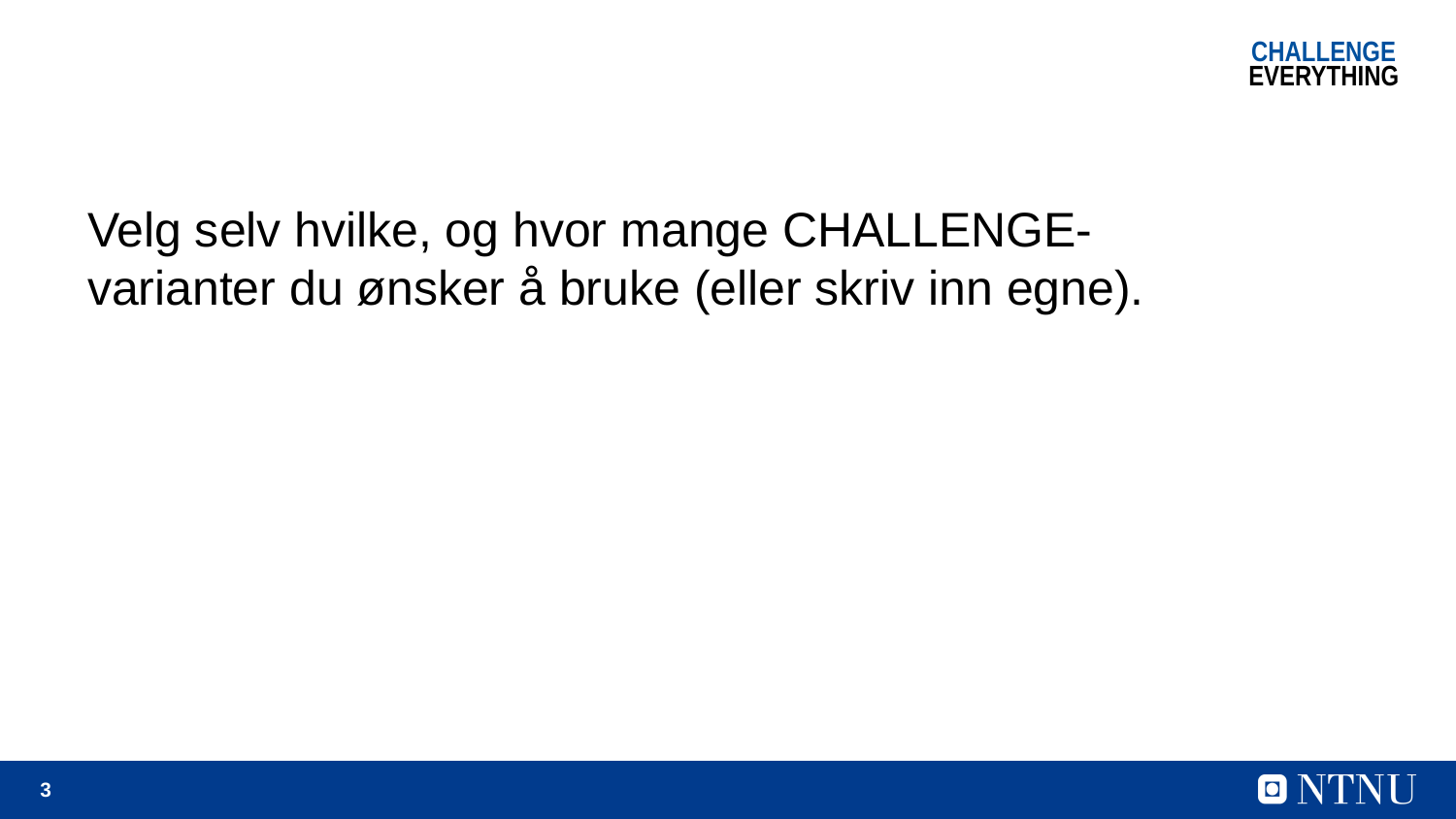

#
CHALLENGE
EVERYTHING
Velg selv hvilke, og hvor mange CHALLENGE-varianter du ønsker å bruke (eller skriv inn egne).